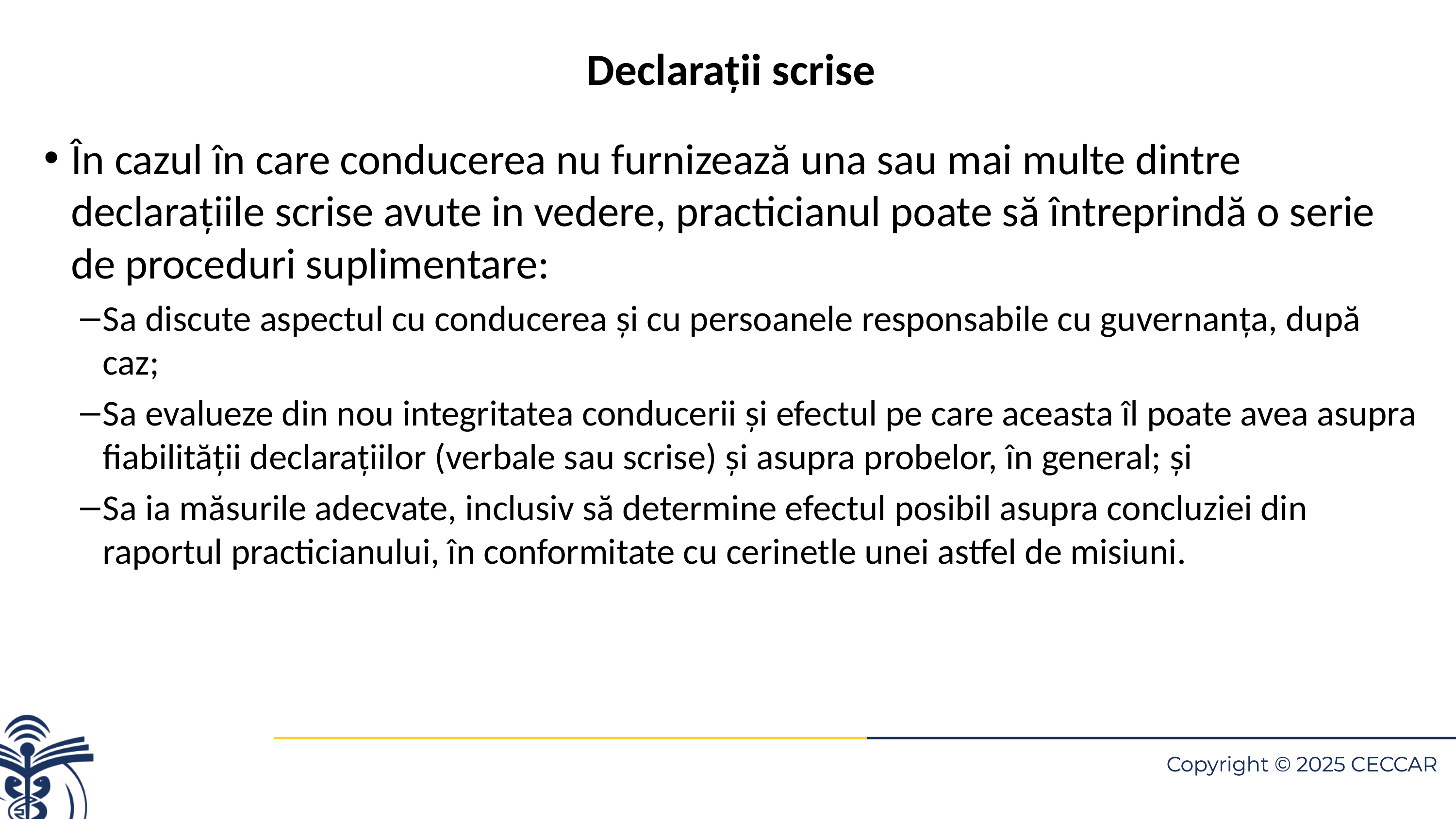

# Declaraţii scrise
În cazul în care conducerea nu furnizează una sau mai multe dintre declaraţiile scrise avute in vedere, practicianul poate să întreprindă o serie de proceduri suplimentare:
Sa discute aspectul cu conducerea şi cu persoanele responsabile cu guvernanţa, după caz;
Sa evalueze din nou integritatea conducerii şi efectul pe care aceasta îl poate avea asupra fiabilităţii declaraţiilor (verbale sau scrise) şi asupra probelor, în general; şi
Sa ia măsurile adecvate, inclusiv să determine efectul posibil asupra concluziei din raportul practicianului, în conformitate cu cerinetle unei astfel de misiuni.